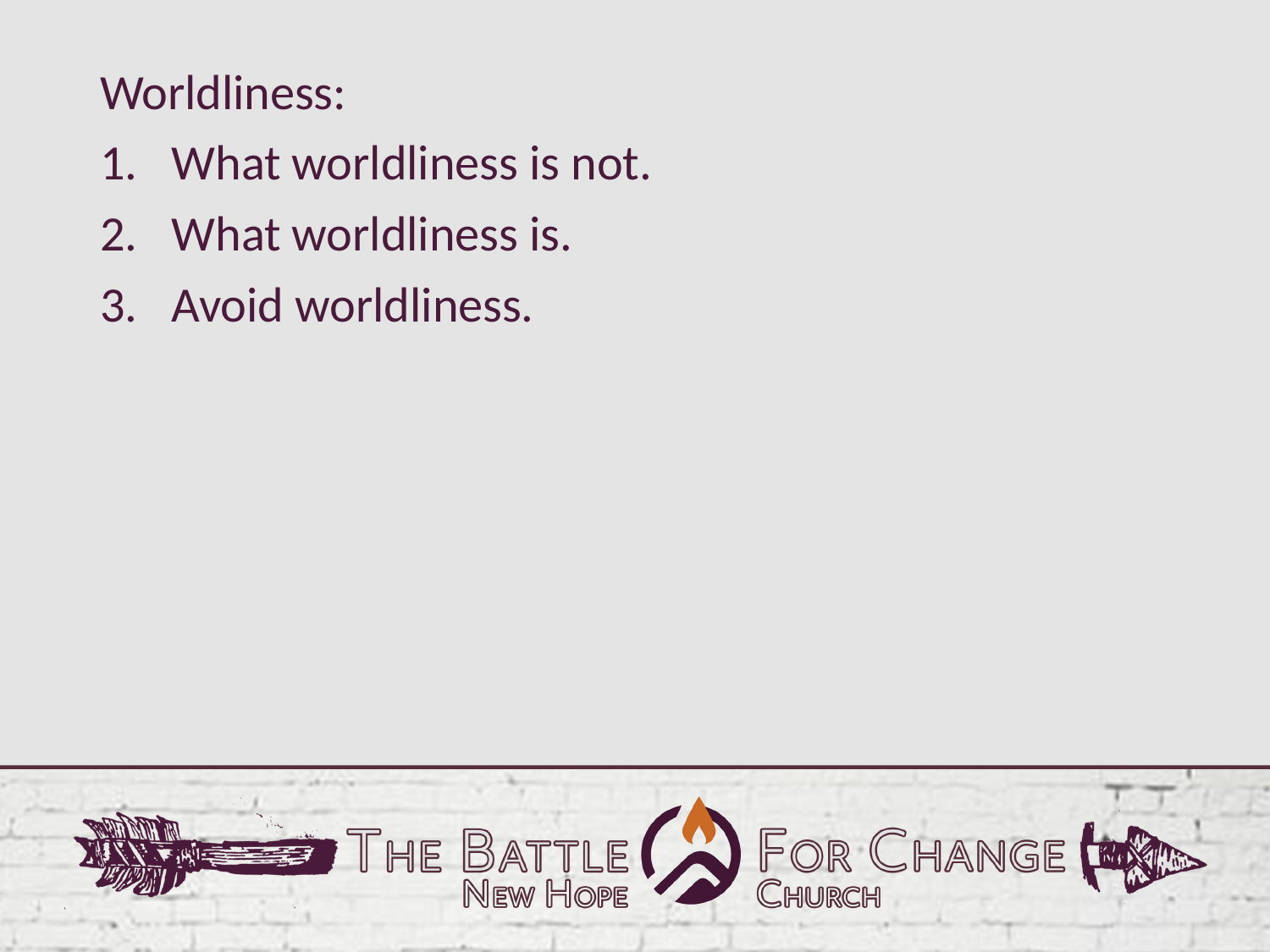

Worldliness:
What worldliness is not.
What worldliness is.
Avoid worldliness.